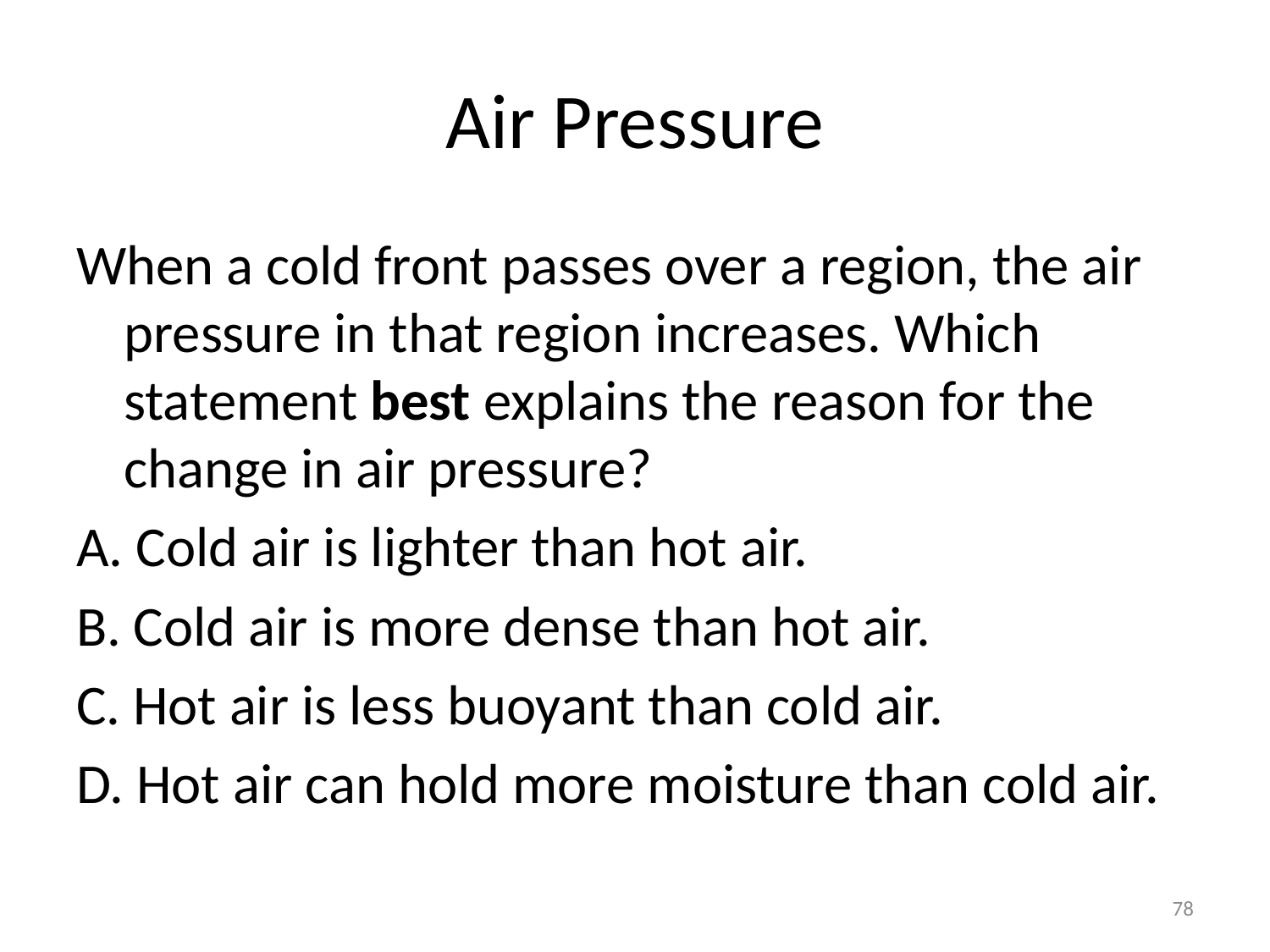

# Air Pressure
When a cold front passes over a region, the air pressure in that region increases. Which statement best explains the reason for the change in air pressure?
A. Cold air is lighter than hot air.
B. Cold air is more dense than hot air.
C. Hot air is less buoyant than cold air.
D. Hot air can hold more moisture than cold air.
78